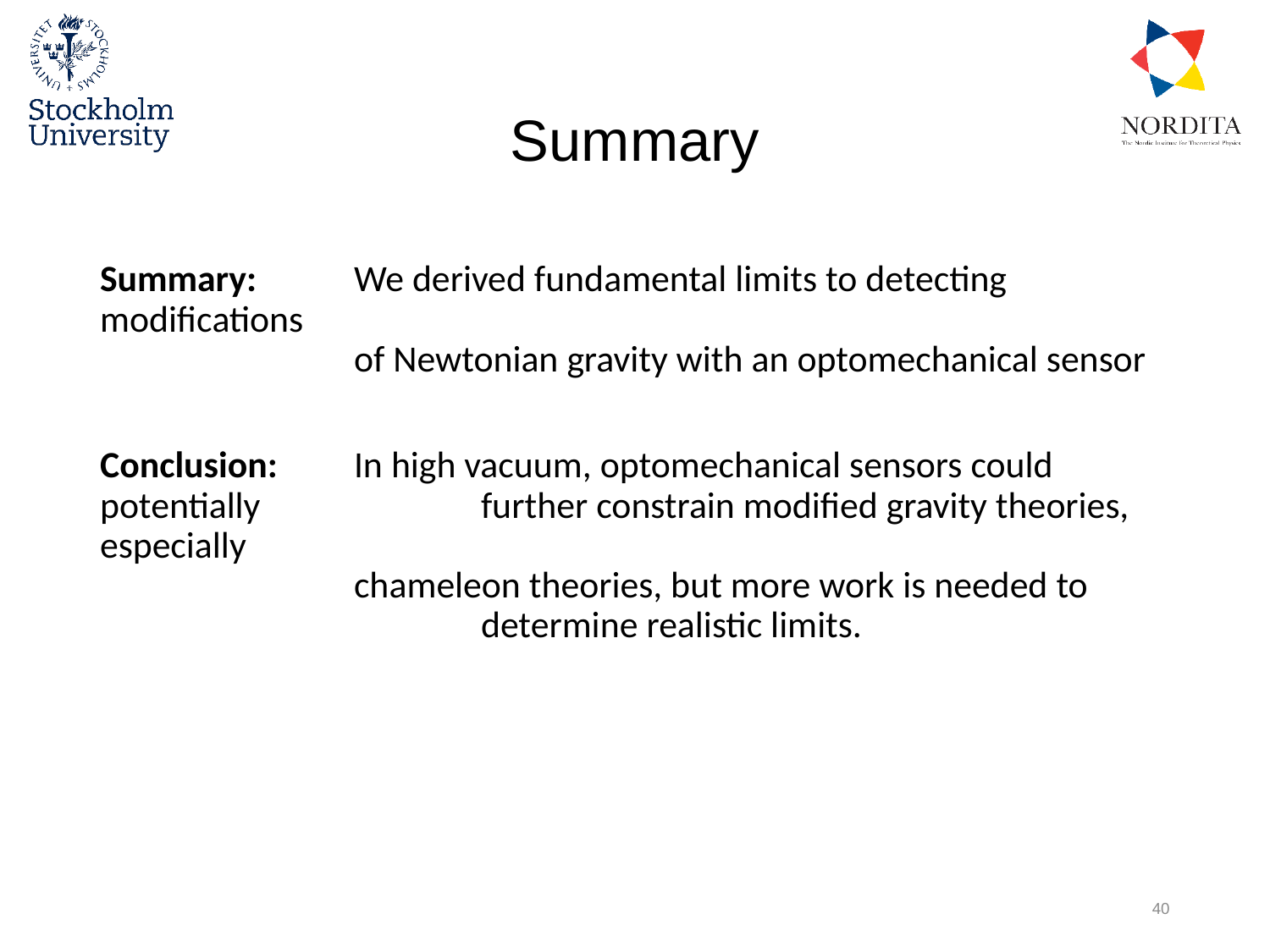

# Summary
Summary: 	We derived fundamental limits to detecting modifications
		of Newtonian gravity with an optomechanical sensor

Conclusion: 	In high vacuum, optomechanical sensors could potentially 		further constrain modified gravity theories, especially
		chameleon theories, but more work is needed to 				determine realistic limits.

40